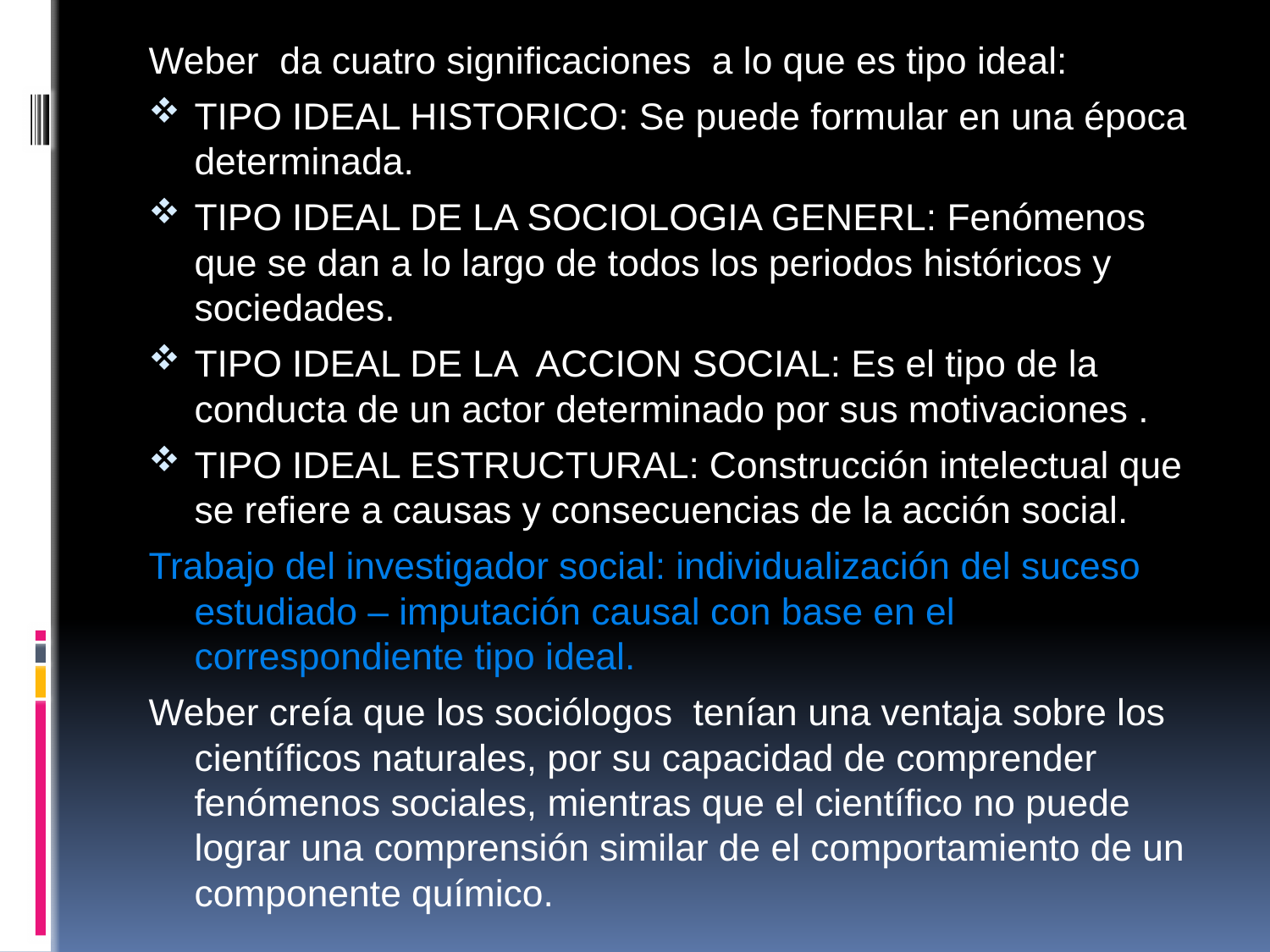

Weber  da cuatro significaciones  a lo que es tipo ideal:
TIPO IDEAL HISTORICO: Se puede formular en una época determinada.
TIPO IDEAL DE LA SOCIOLOGIA GENERL: Fenómenos que se dan a lo largo de todos los periodos históricos y sociedades.
TIPO IDEAL DE LA  ACCION SOCIAL: Es el tipo de la conducta de un actor determinado por sus motivaciones .
TIPO IDEAL ESTRUCTURAL: Construcción intelectual que se refiere a causas y consecuencias de la acción social.
Trabajo del investigador social: individualización del suceso estudiado – imputación causal con base en el correspondiente tipo ideal.
Weber creía que los sociólogos  tenían una ventaja sobre los científicos naturales, por su capacidad de comprender  fenómenos sociales, mientras que el científico no puede lograr una comprensión similar de el comportamiento de un componente químico.